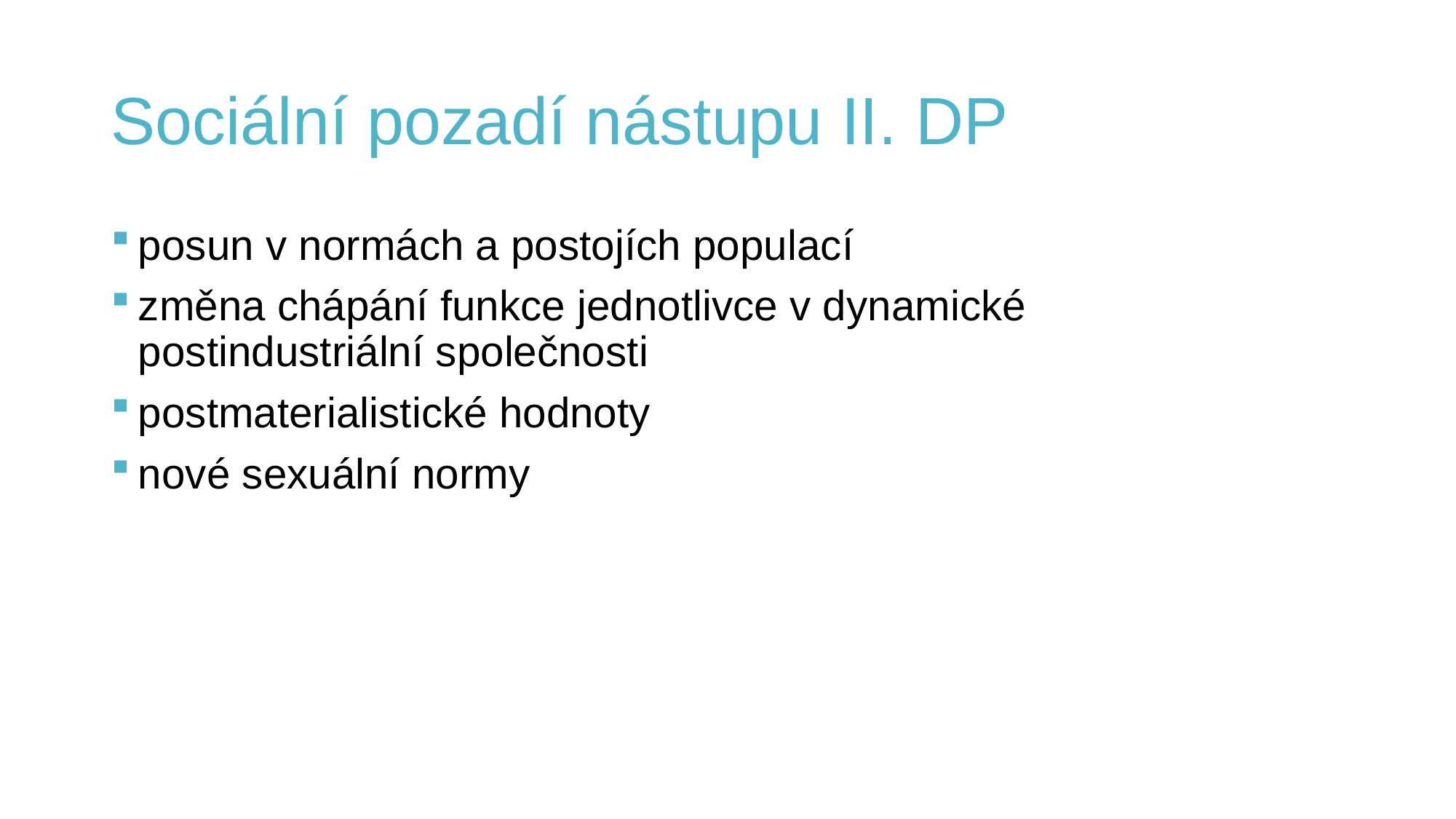

# Sociální pozadí nástupu II. DP
posun v normách a postojích populací
změna chápání funkce jednotlivce v dynamické postindustriální společnosti
postmaterialistické hodnoty
nové sexuální normy